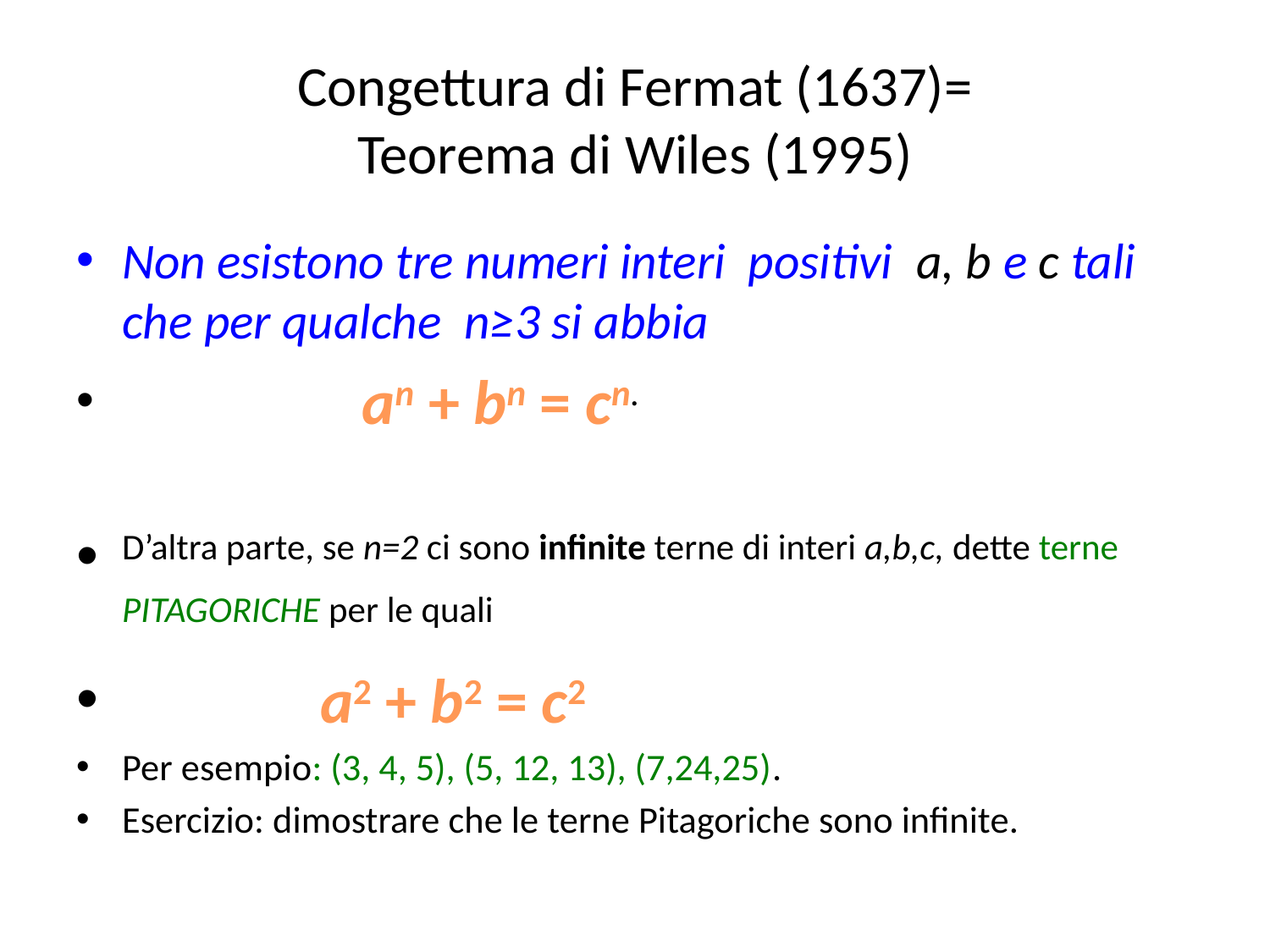

# Congettura di Fermat (1637)= Teorema di Wiles (1995)
Non esistono tre numeri interi  positivi  a, b e c tali che per qualche  n≥3 si abbia
                     an + bn = cn.

D’altra parte, se n=2 ci sono infinite terne di interi a,b,c, dette terne PITAGORICHE per le quali
                        a2 + b2 = c2
Per esempio: (3, 4, 5), (5, 12, 13), (7,24,25).
Esercizio: dimostrare che le terne Pitagoriche sono infinite.